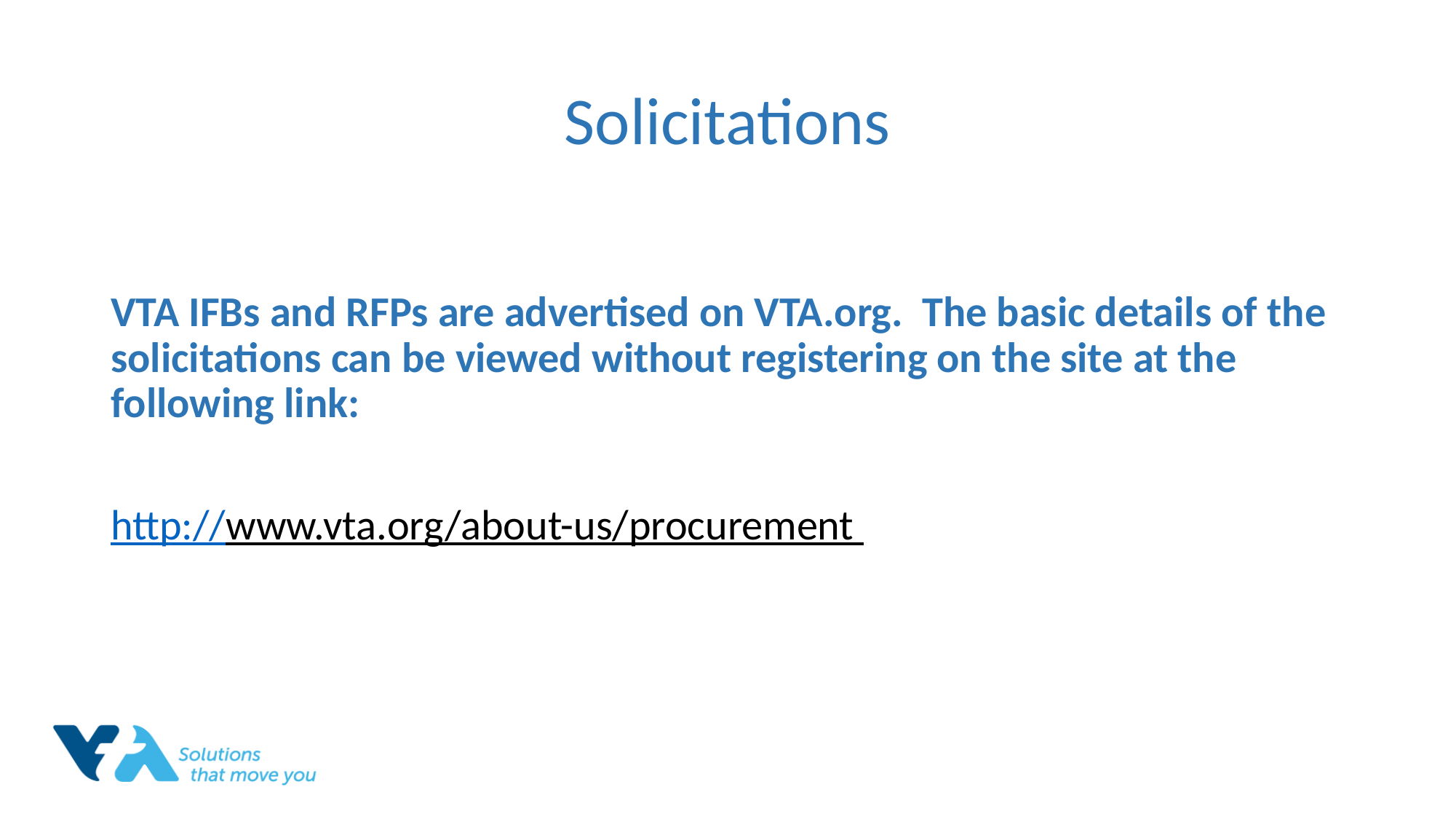

# Solicitations

VTA IFBs and RFPs are advertised on VTA.org.  The basic details of the solicitations can be viewed without registering on the site at the following link:

http://www.vta.org/about-us/procurement